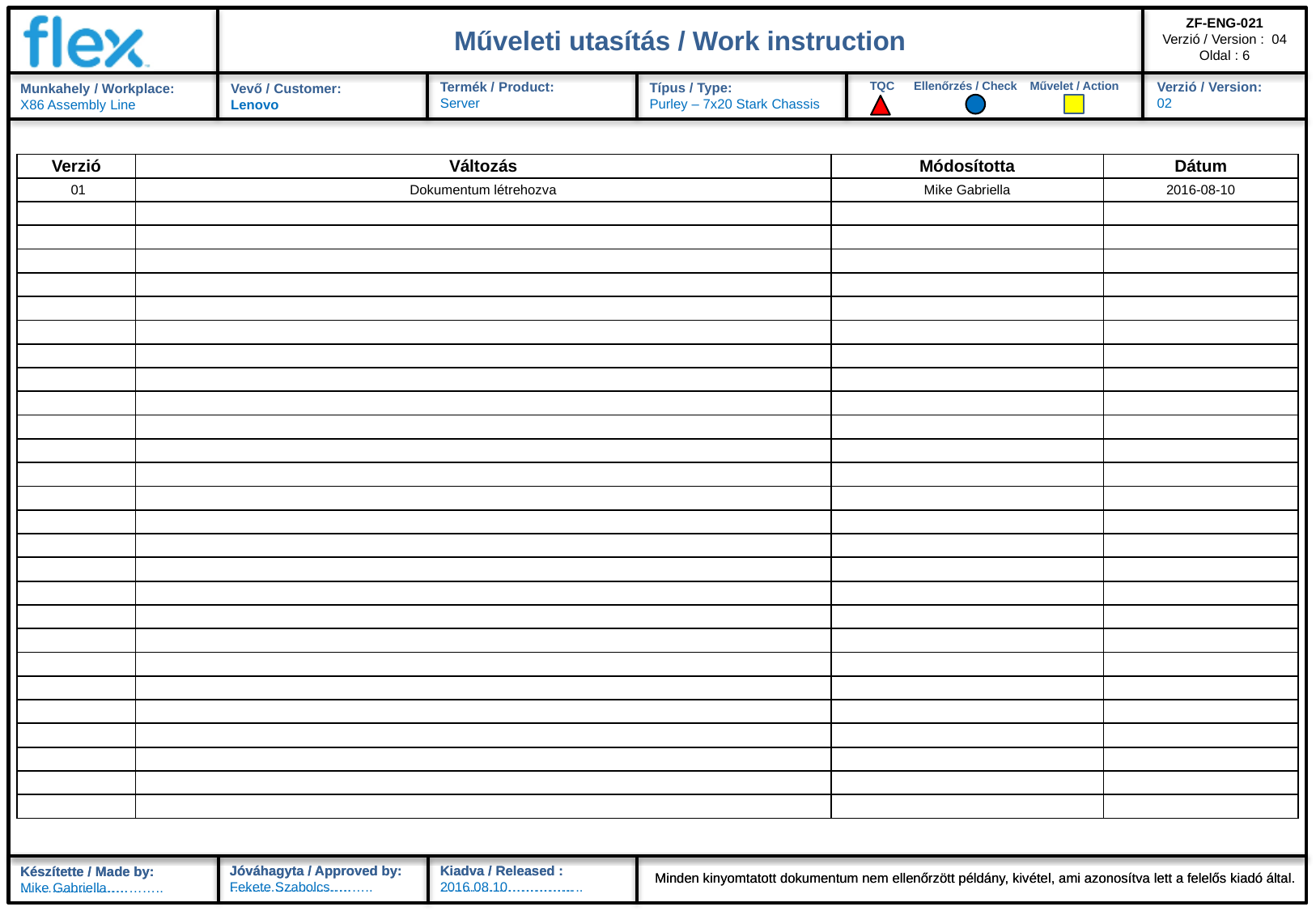

| Verzió | Változás | Módosította | Dátum |
| --- | --- | --- | --- |
| 01 | Dokumentum létrehozva | Mike Gabriella | 2016-08-10 |
|  |  |  |  |
|  |  |  |  |
|  |  |  |  |
|  |  |  |  |
|  |  |  |  |
|  |  |  |  |
|  |  |  |  |
|  |  |  |  |
|  |  |  |  |
|  |  |  |  |
|  |  |  |  |
|  |  |  |  |
|  |  |  |  |
|  |  |  |  |
|  |  |  |  |
|  |  |  |  |
|  |  |  |  |
|  |  |  |  |
|  |  |  |  |
|  |  |  |  |
|  |  |  |  |
|  |  |  |  |
|  |  |  |  |
|  |  |  |  |
|  |  |  |  |
|  |  |  |  |